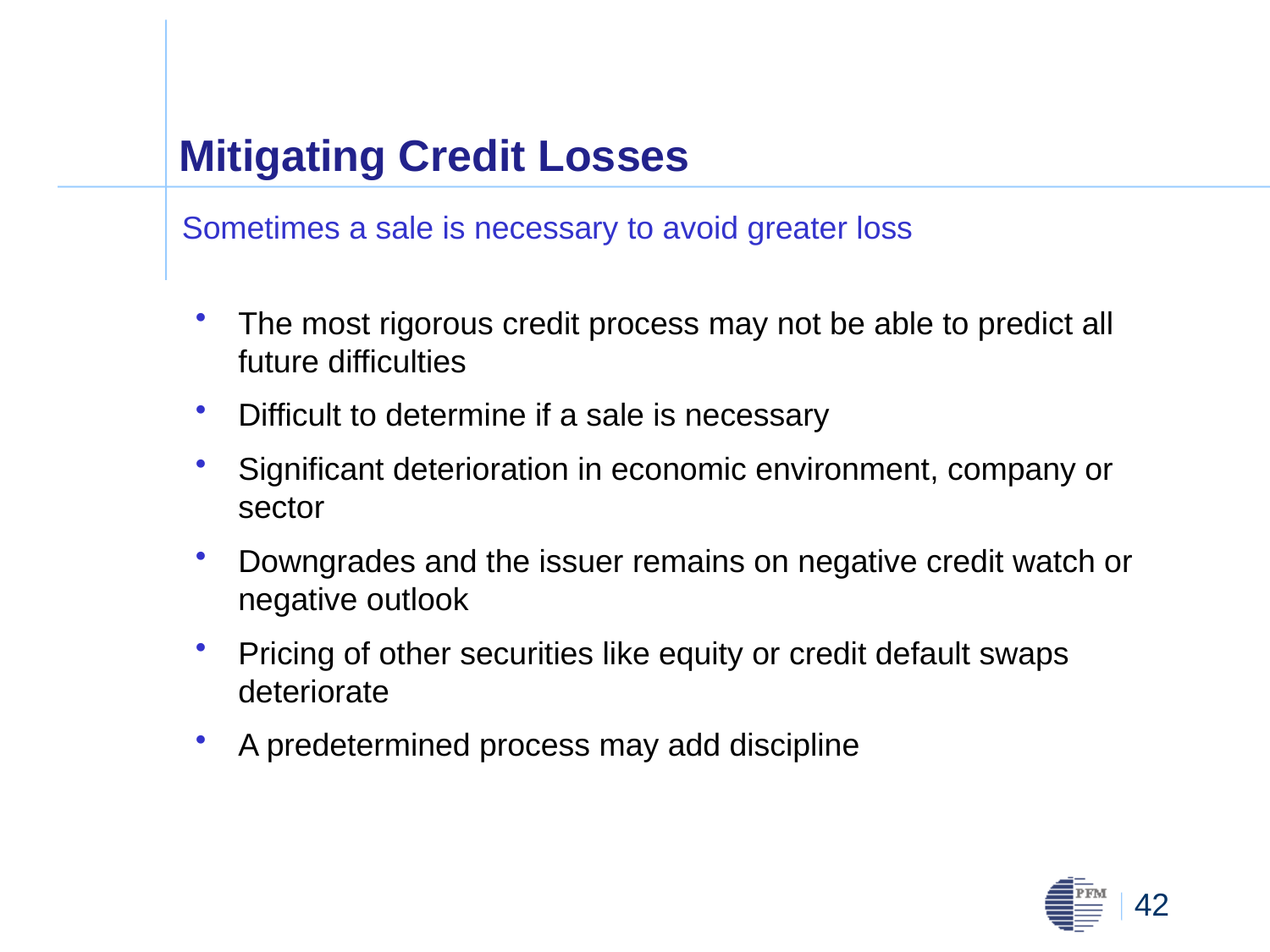

# Mitigating Credit Losses
Sometimes a sale is necessary to avoid greater loss
The most rigorous credit process may not be able to predict all future difficulties
Difficult to determine if a sale is necessary
Significant deterioration in economic environment, company or sector
Downgrades and the issuer remains on negative credit watch or negative outlook
Pricing of other securities like equity or credit default swaps deteriorate
A predetermined process may add discipline